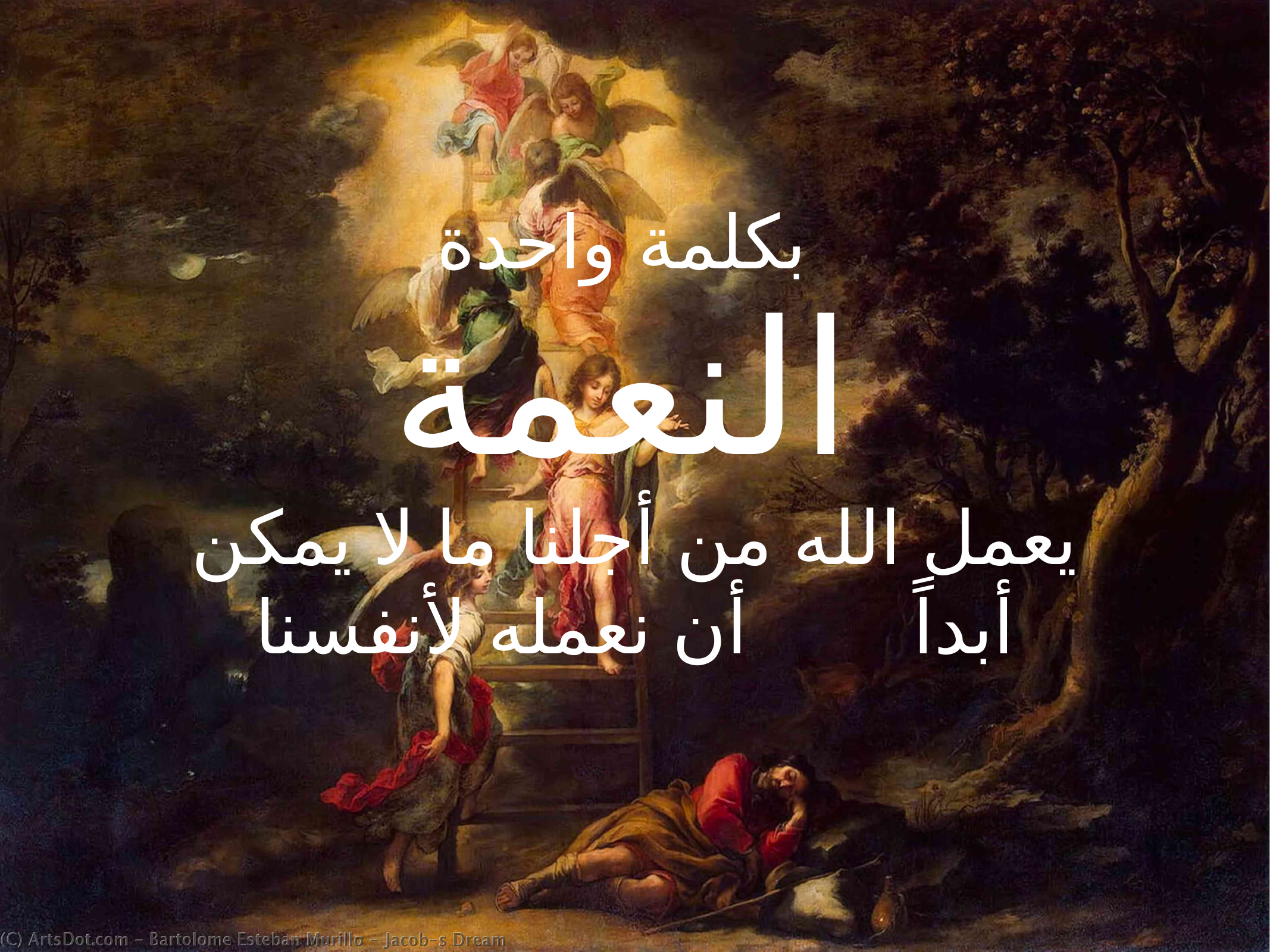

بكلمة واحدة
النعمة
يعمل الله من أجلنا ما لا يمكن أبداً        أن نعمله لأنفسنا